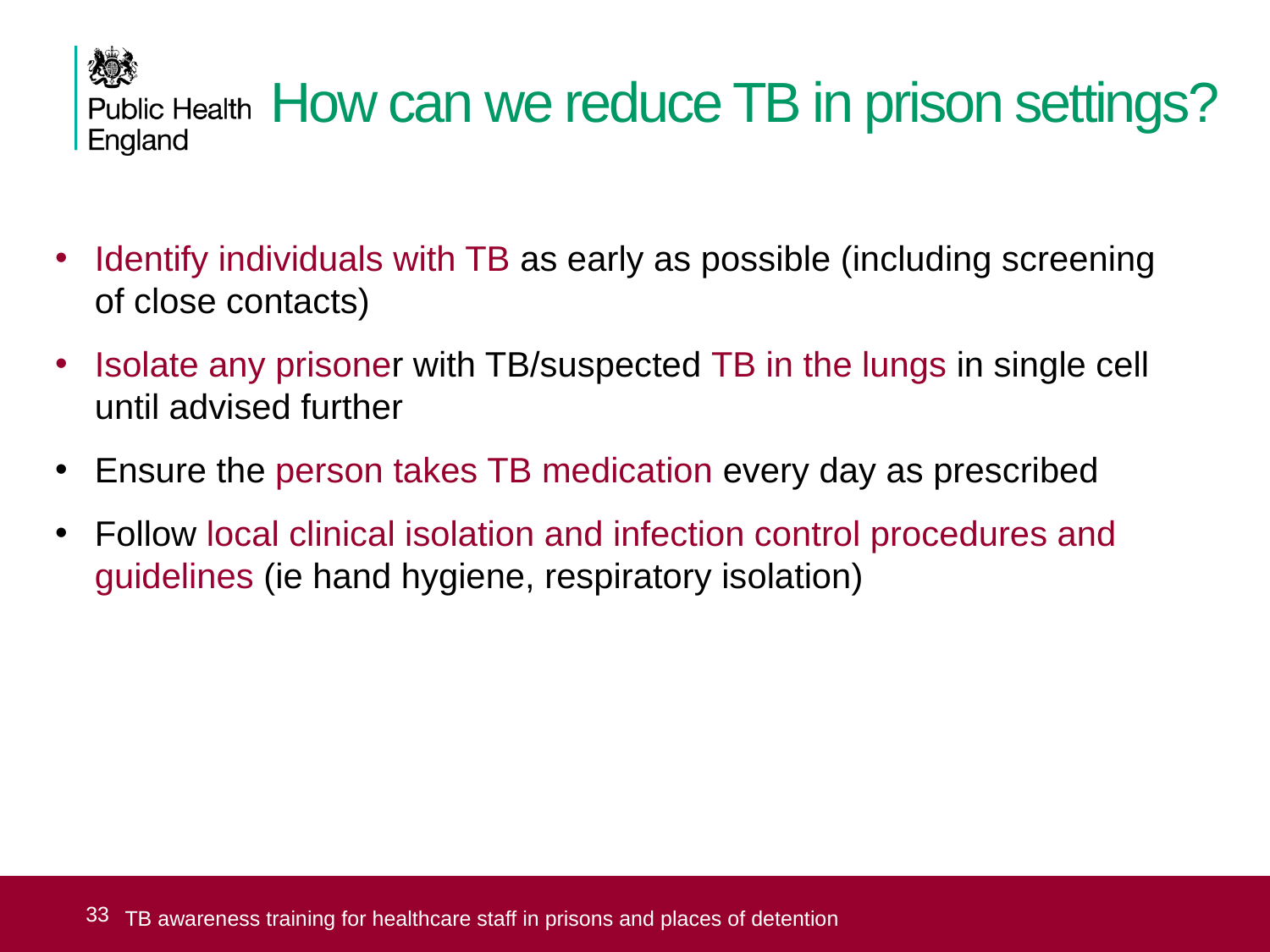

# How can we reduce TB in prison settings?
Identify individuals with TB as early as possible (including screening of close contacts)
Isolate any prisoner with TB/suspected TB in the lungs in single cell until advised further
Ensure the person takes TB medication every day as prescribed
Follow local clinical isolation and infection control procedures and guidelines (ie hand hygiene, respiratory isolation)

  33
TB awareness training for healthcare staff in prisons and places of detention